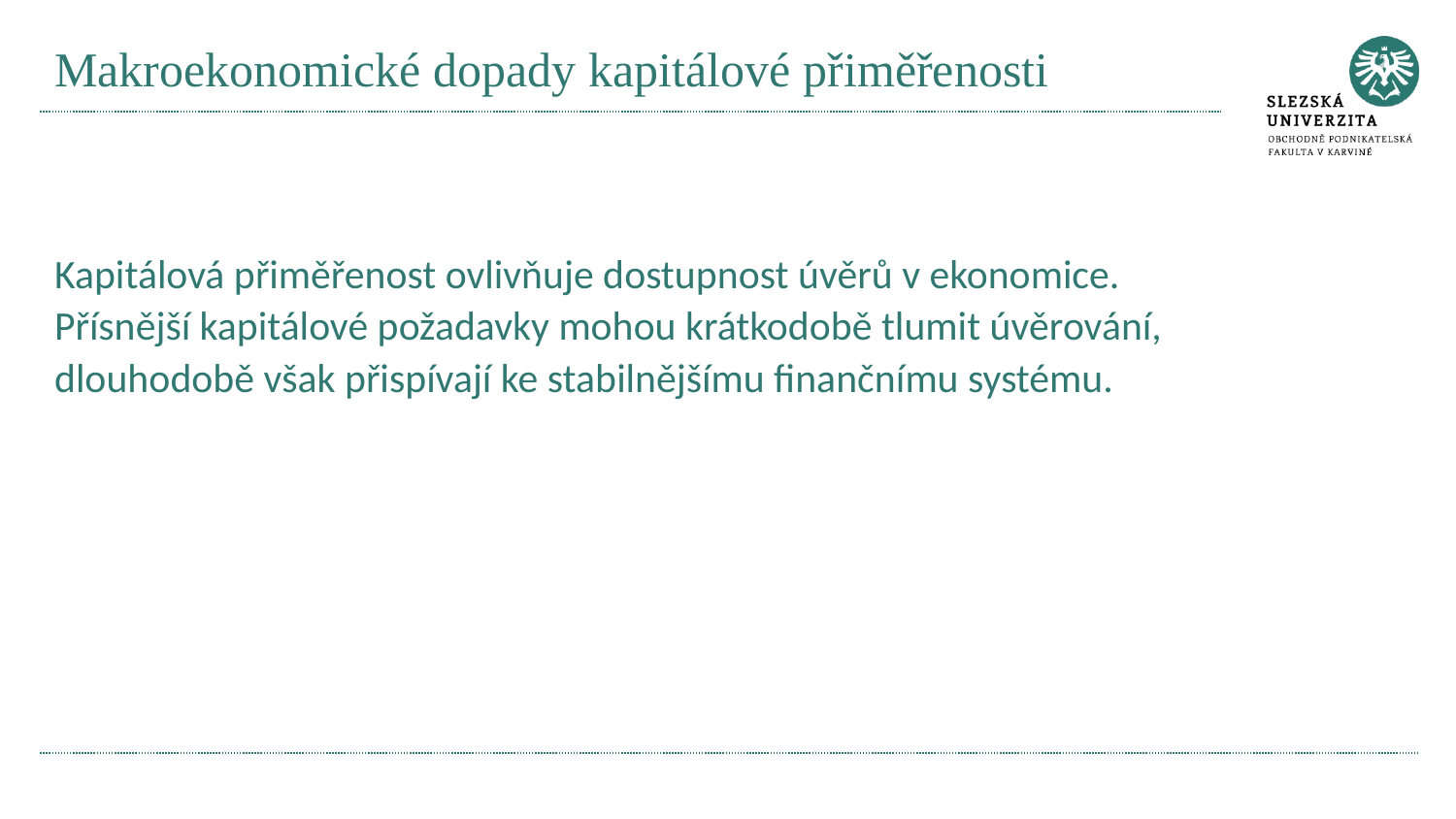

# Makroekonomické dopady kapitálové přiměřenosti
Kapitálová přiměřenost ovlivňuje dostupnost úvěrů v ekonomice. Přísnější kapitálové požadavky mohou krátkodobě tlumit úvěrování, dlouhodobě však přispívají ke stabilnějšímu finančnímu systému.